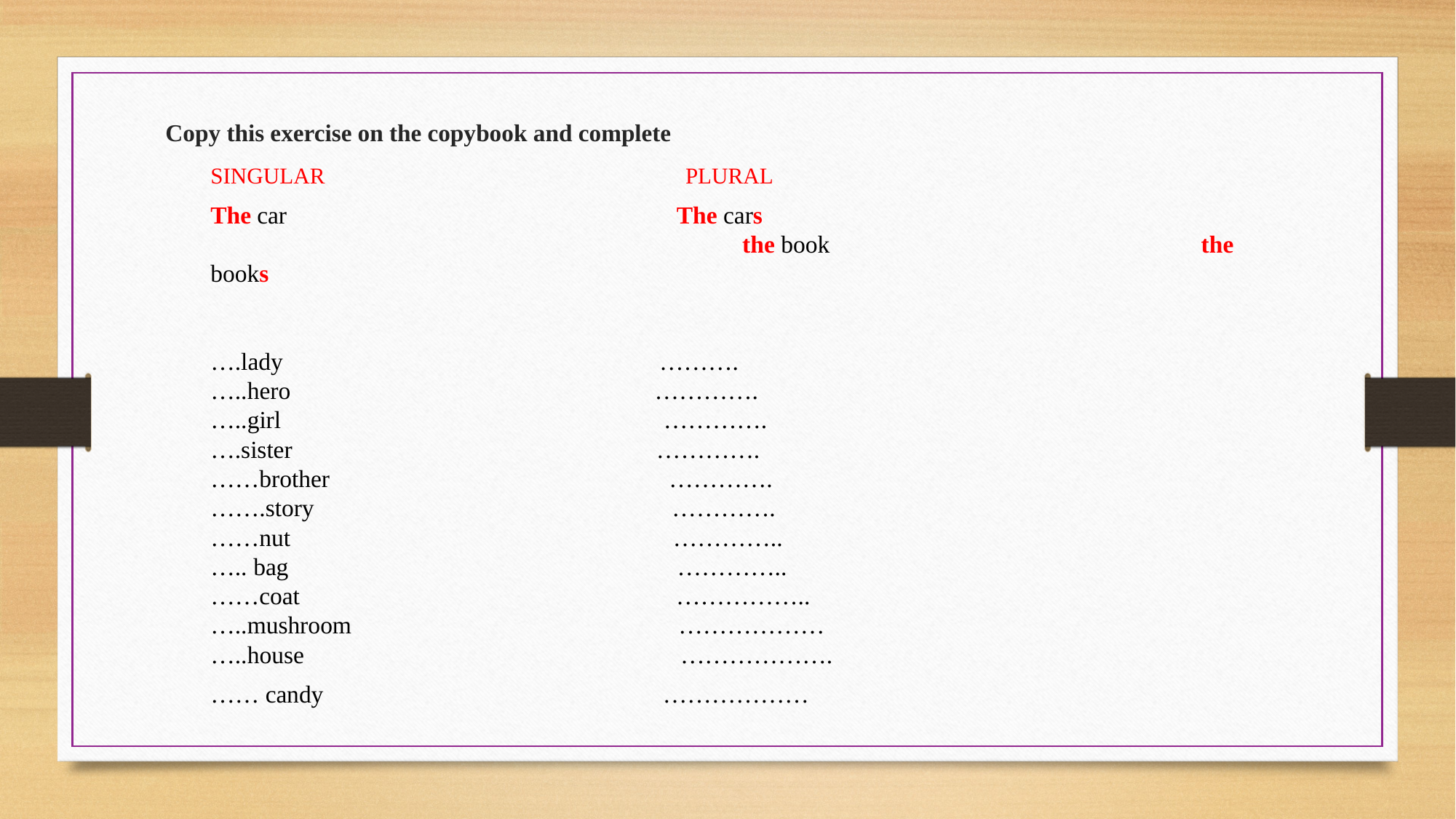

# Copy this exercise on the copybook and complete
SINGULAR                                                                PLURAL
The car                                                               The cars                                                                                                                                                                            the book                                                            the books
….lady                                                             ……….
…..hero                                                           ………….
…..girl                                                              ………….
….sister                                                           ………….
……brother                                                       ………….
…….story                                                          ………….
……nut                                                              …………..
….. bag                                                               …………..
……coat                                                             ……………..
…..mushroom                                                     ………………
…..house                                                             ……………….
…… candy                                                       ………………